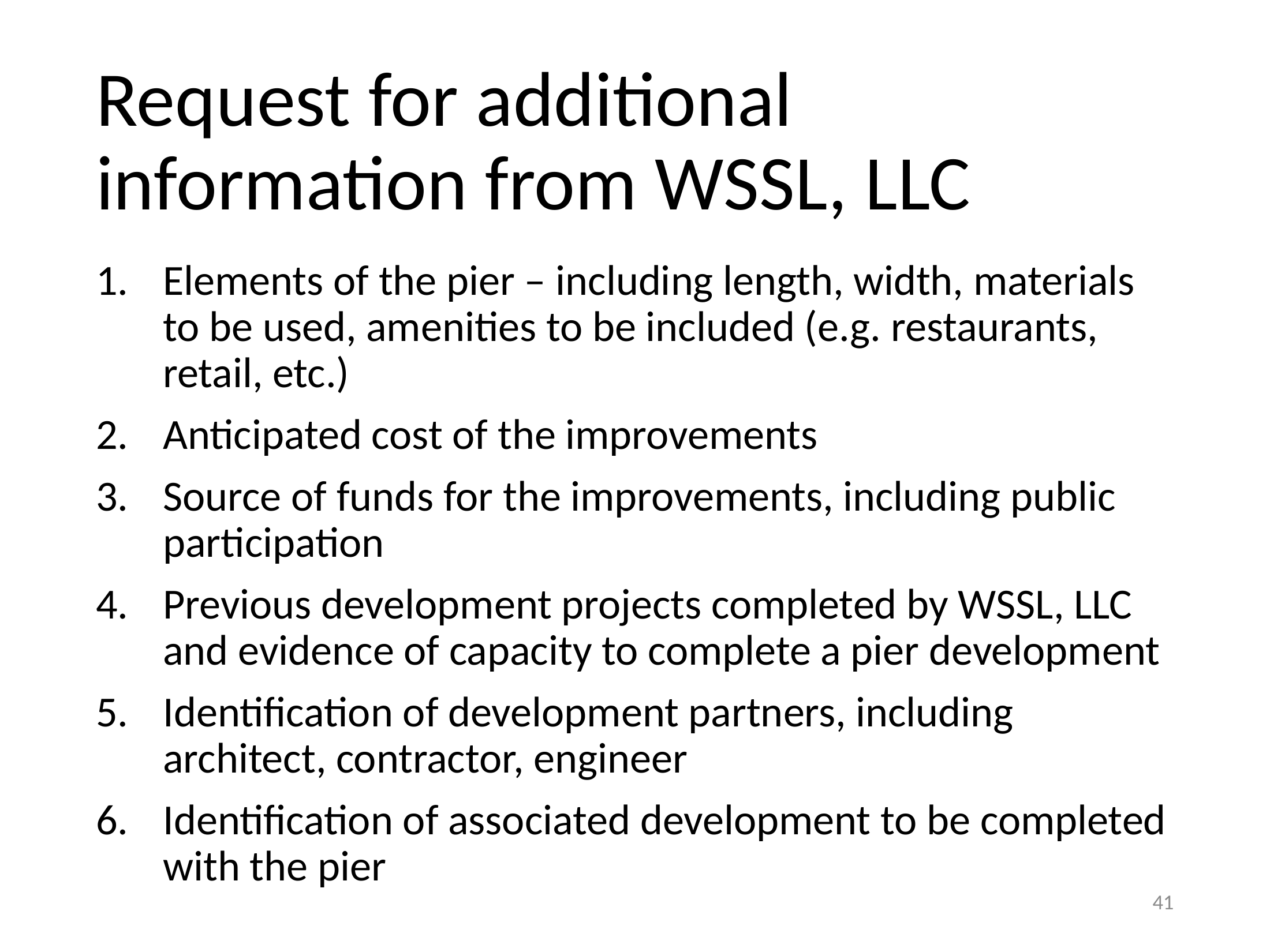

# Request for additional information from WSSL, LLC
Elements of the pier – including length, width, materials to be used, amenities to be included (e.g. restaurants, retail, etc.)
Anticipated cost of the improvements
Source of funds for the improvements, including public participation
Previous development projects completed by WSSL, LLC and evidence of capacity to complete a pier development
Identification of development partners, including architect, contractor, engineer
Identification of associated development to be completed with the pier

41